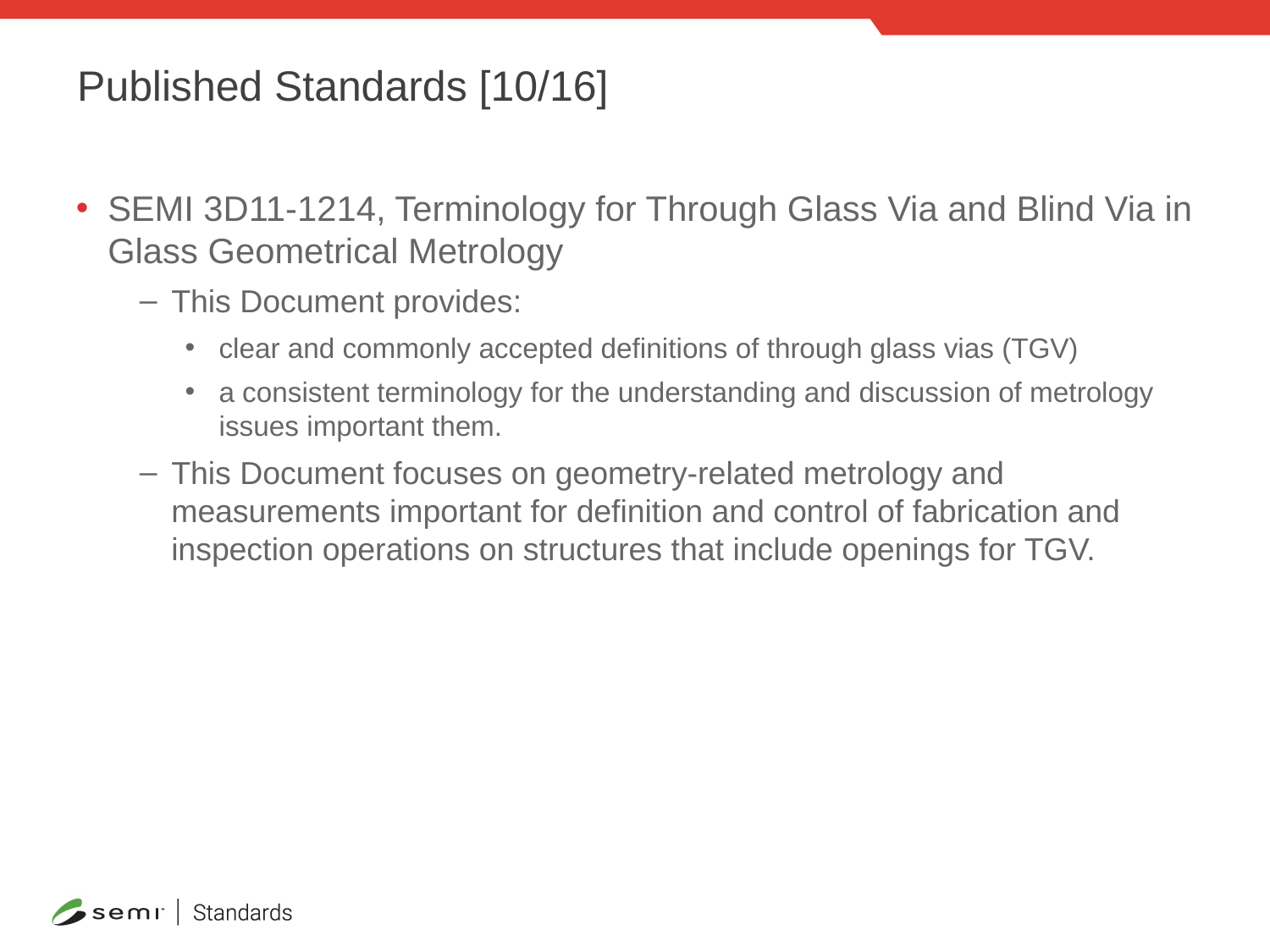

# Published Standards [10/16]
SEMI 3D11-1214, Terminology for Through Glass Via and Blind Via in Glass Geometrical Metrology
This Document provides:
clear and commonly accepted definitions of through glass vias (TGV)
a consistent terminology for the understanding and discussion of metrology issues important them.
This Document focuses on geometry-related metrology and measurements important for definition and control of fabrication and inspection operations on structures that include openings for TGV.